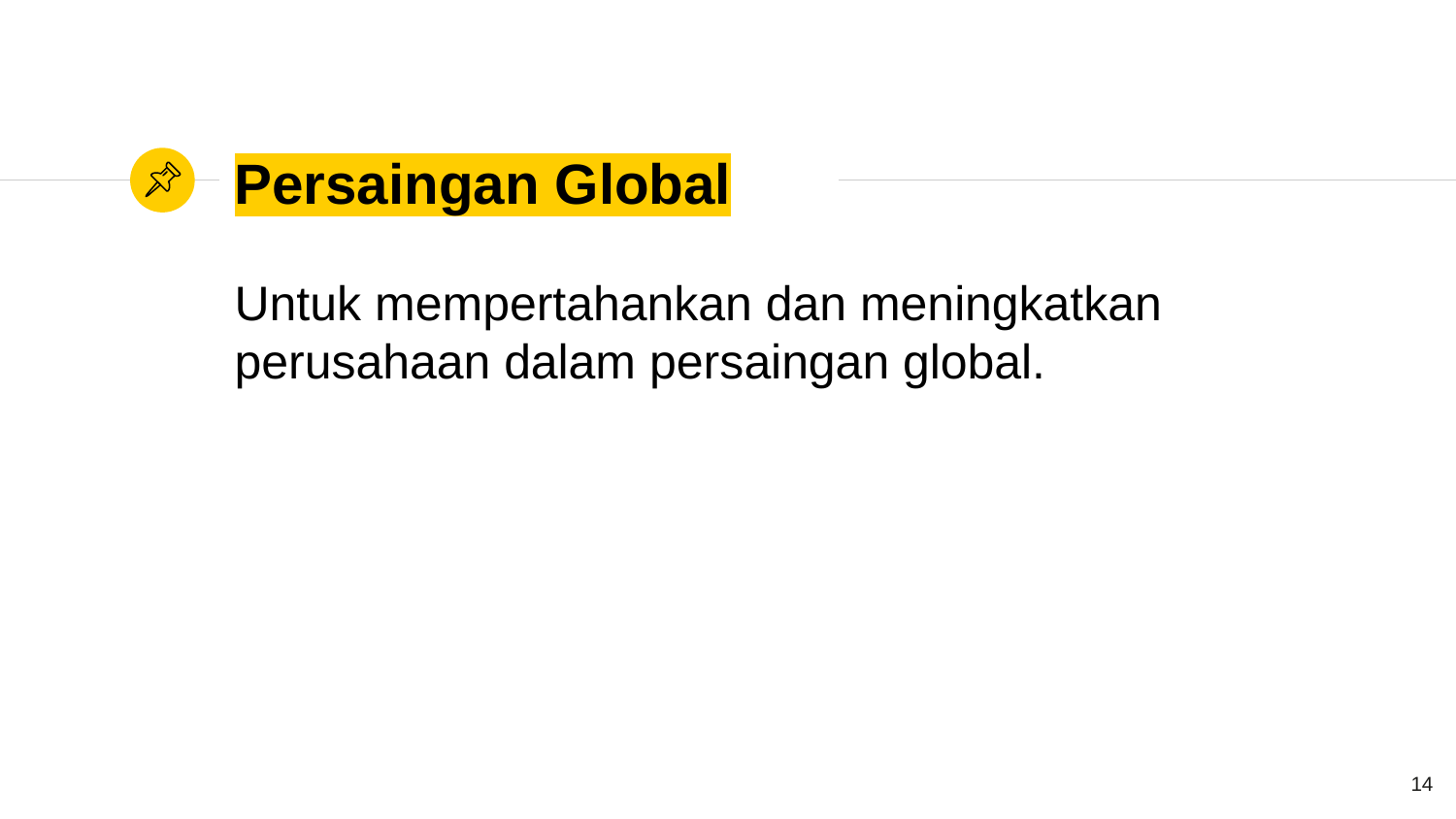

# Persaingan Global

Untuk mempertahankan dan meningkatkan perusahaan dalam persaingan global.
14